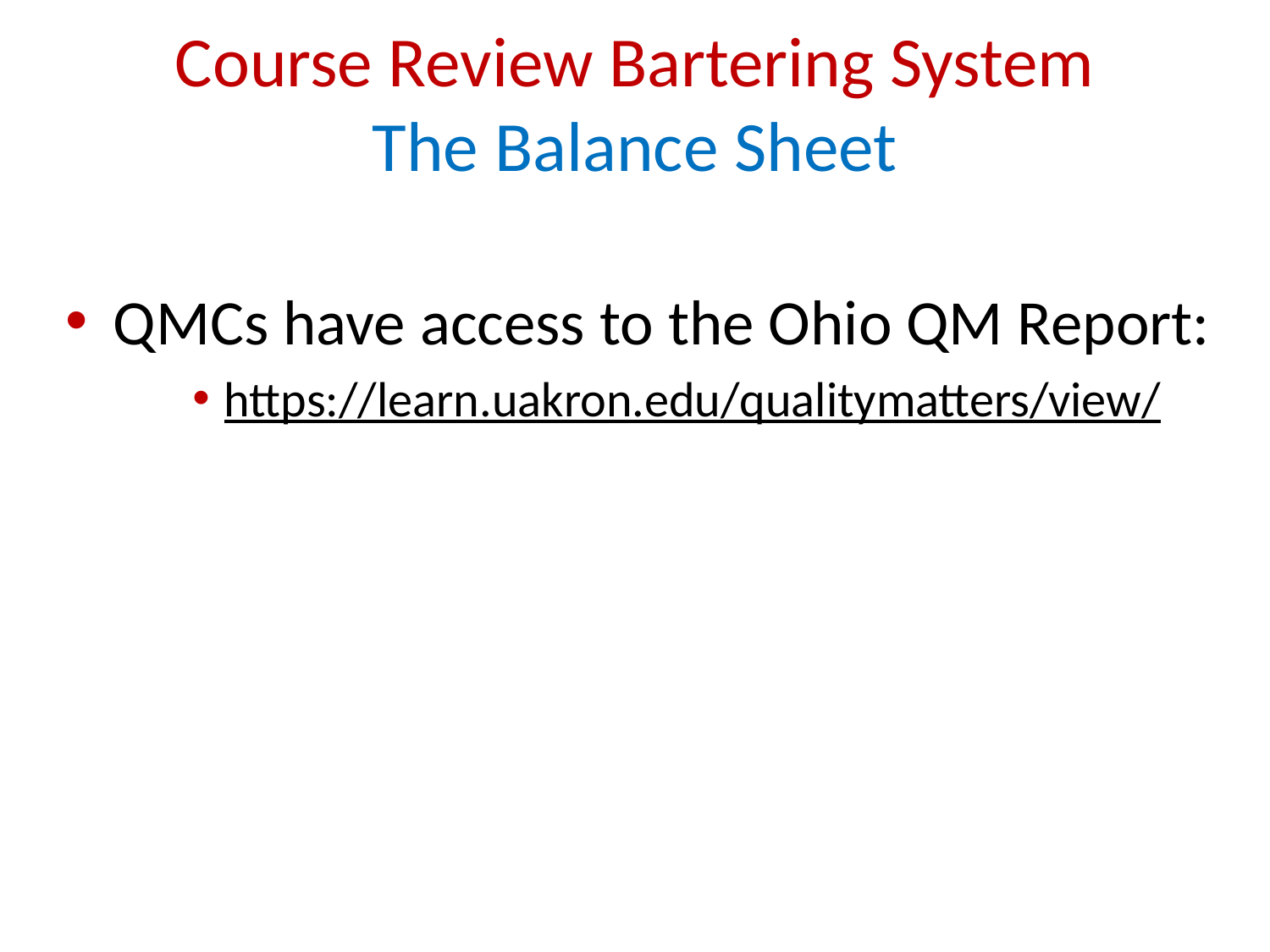

# Course Review Bartering System The Balance Sheet
QMCs have access to the Ohio QM Report:
https://learn.uakron.edu/qualitymatters/view/